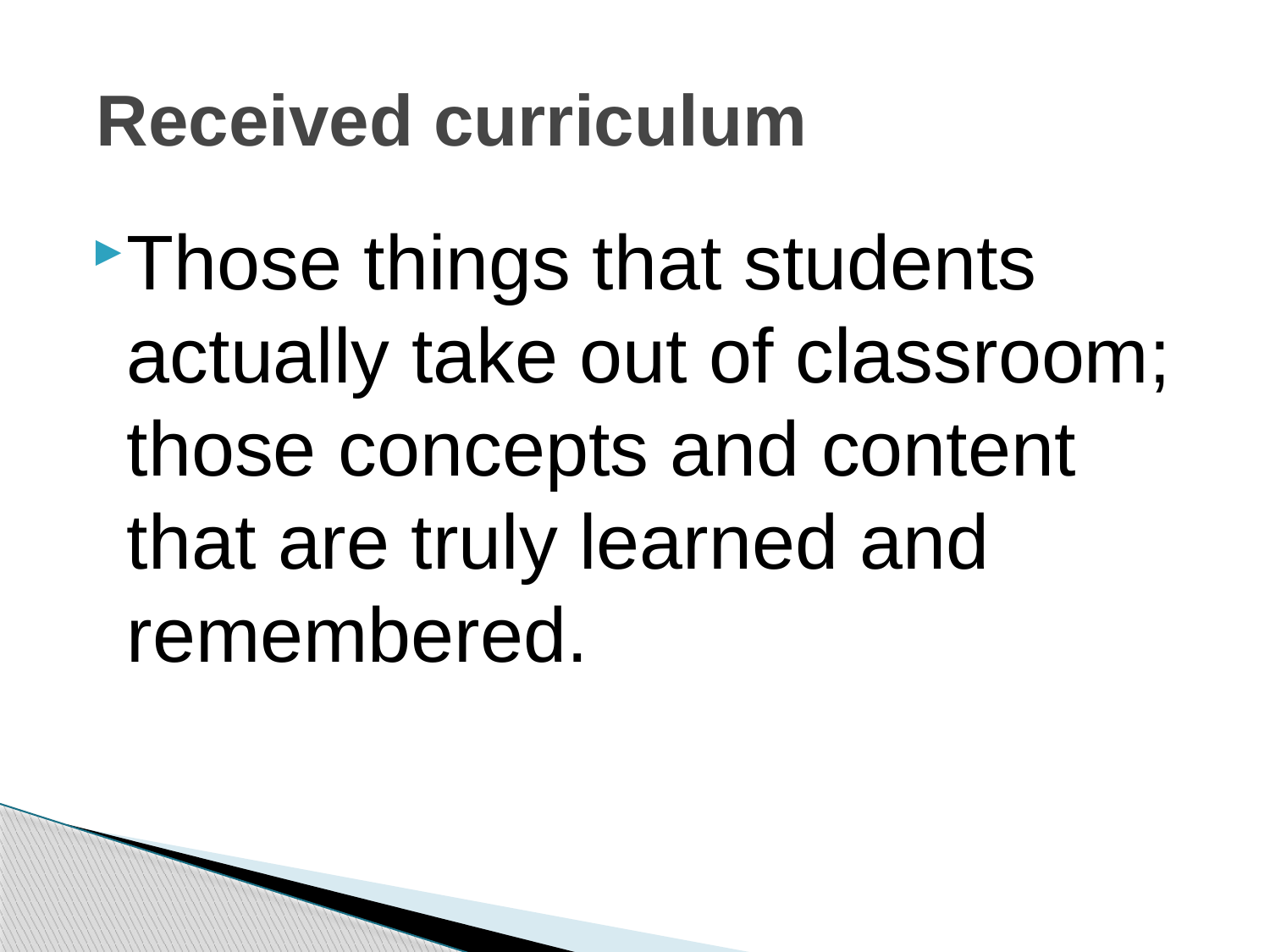

# Received curriculum
Those things that students actually take out of classroom; those concepts and content that are truly learned and remembered.